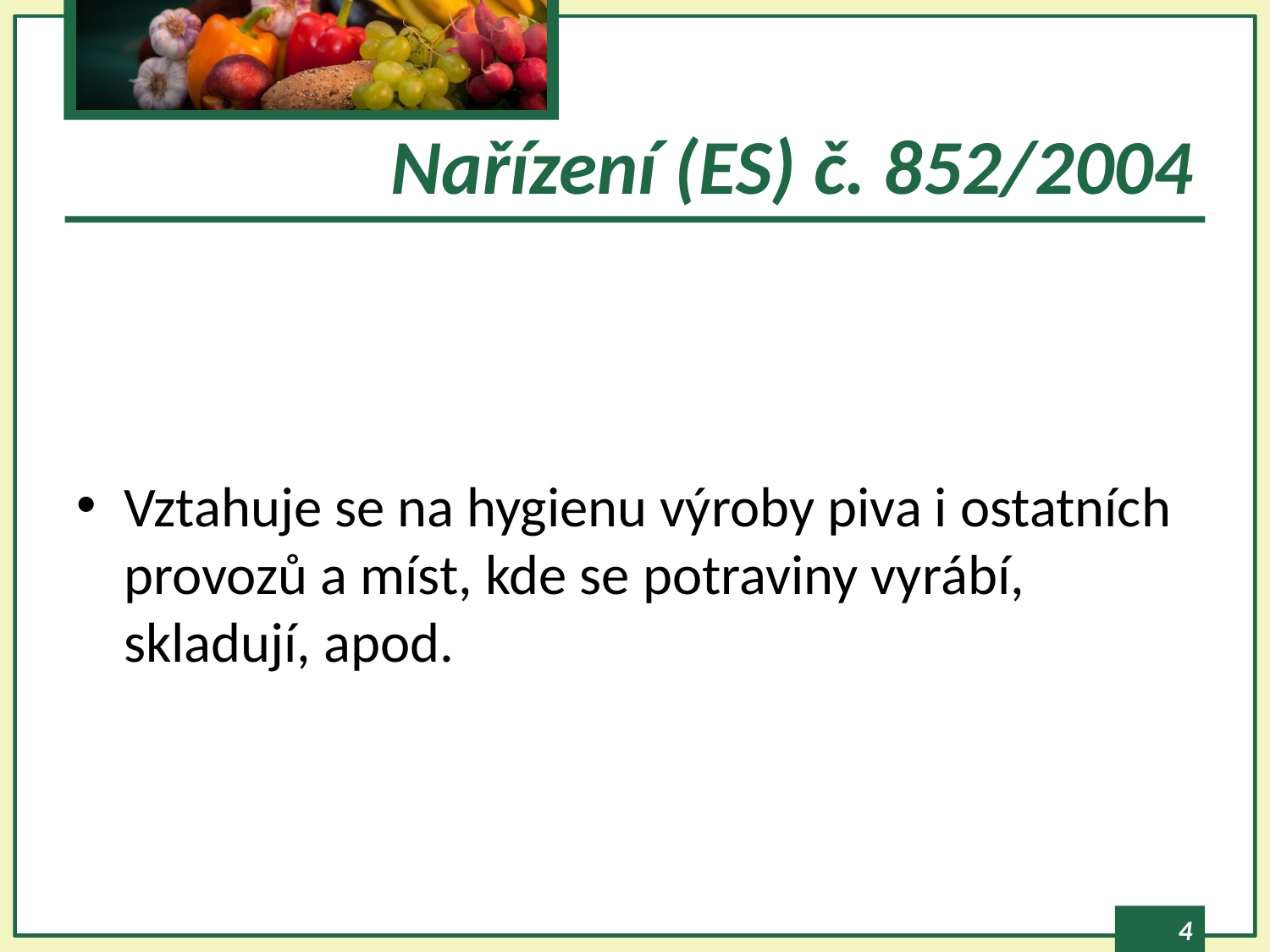

# Nařízení (ES) č. 852/2004
Vztahuje se na hygienu výroby piva i ostatních provozů a míst, kde se potraviny vyrábí, skladují, apod.